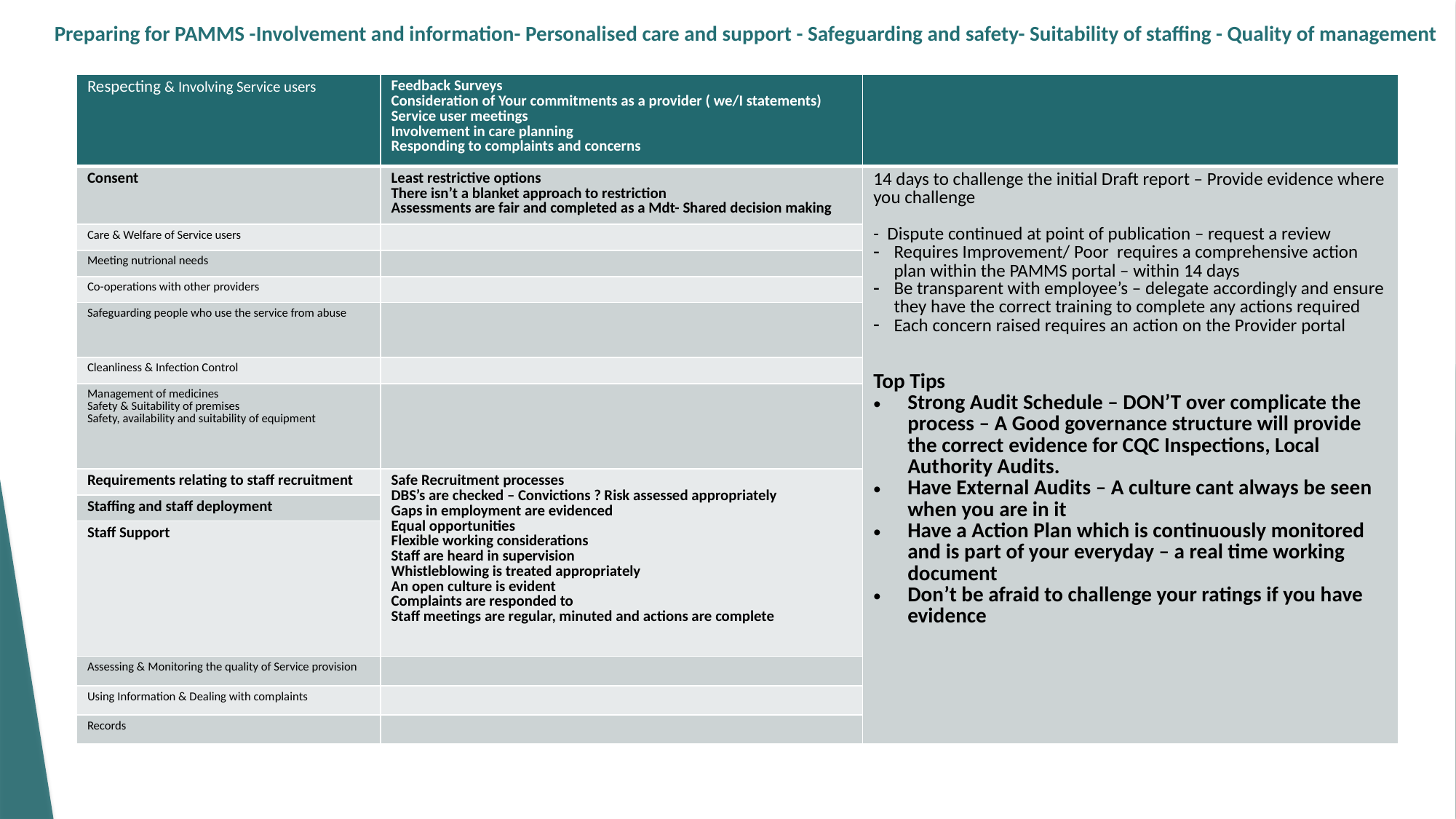

https://www.cqc.org.uk/guidance-providers/autistic-people-learning-disability/quality-life-tool
Preparing for PAMMS -Involvement and information- Personalised care and support - Safeguarding and safety- Suitability of staffing - Quality of management

| Respecting & Involving Service users | Feedback Surveys Consideration of Your commitments as a provider ( we/I statements) Service user meetings Involvement in care planning Responding to complaints and concerns |  |
| --- | --- | --- |
| Consent | Least restrictive options There isn’t a blanket approach to restriction Assessments are fair and completed as a Mdt- Shared decision making | 14 days to challenge the initial Draft report – Provide evidence where you challenge - Dispute continued at point of publication – request a review Requires Improvement/ Poor requires a comprehensive action plan within the PAMMS portal – within 14 days Be transparent with employee’s – delegate accordingly and ensure they have the correct training to complete any actions required Each concern raised requires an action on the Provider portal Top Tips Strong Audit Schedule – DON’T over complicate the process – A Good governance structure will provide the correct evidence for CQC Inspections, Local Authority Audits. Have External Audits – A culture cant always be seen when you are in it Have a Action Plan which is continuously monitored and is part of your everyday – a real time working document Don’t be afraid to challenge your ratings if you have evidence |
| Care & Welfare of Service users |  |  |
| Meeting nutrional needs |  |  |
| Co-operations with other providers |  |  |
| Safeguarding people who use the service from abuse |  |  |
| Cleanliness & Infection Control |  |  |
| Management of medicines Safety & Suitability of premises Safety, availability and suitability of equipment |  |  |
| Requirements relating to staff recruitment | Safe Recruitment processes DBS’s are checked – Convictions ? Risk assessed appropriately Gaps in employment are evidenced Equal opportunities Flexible working considerations Staff are heard in supervision Whistleblowing is treated appropriately An open culture is evident Complaints are responded to Staff meetings are regular, minuted and actions are complete |  |
| Staffing and staff deployment |  |  |
| Staff Support |  |  |
| Assessing & Monitoring the quality of Service provision |  |  |
| Using Information & Dealing with complaints |  |  |
| Records |  |  |